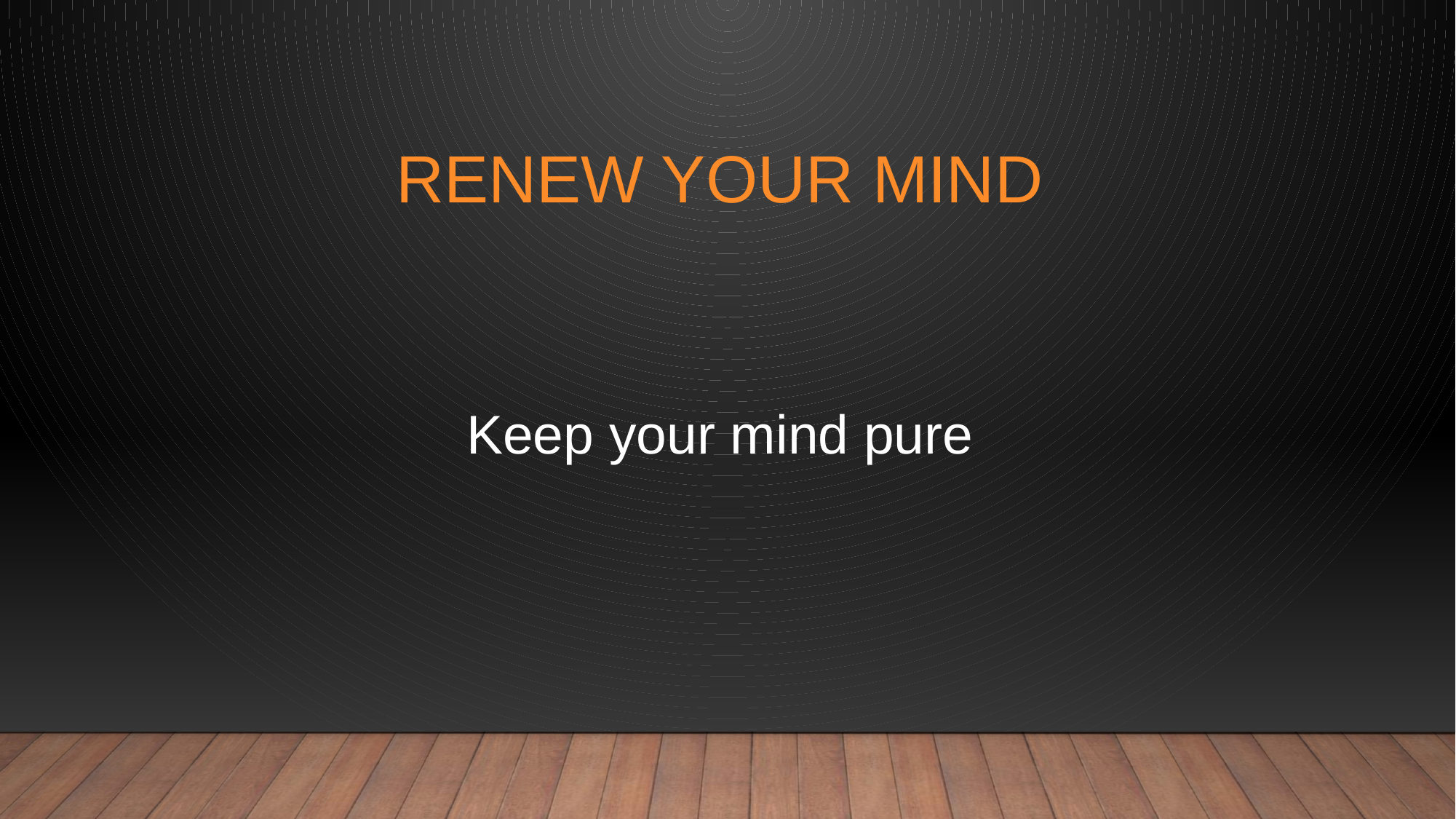

# RENEW YOUR MIND
Keep your mind pure